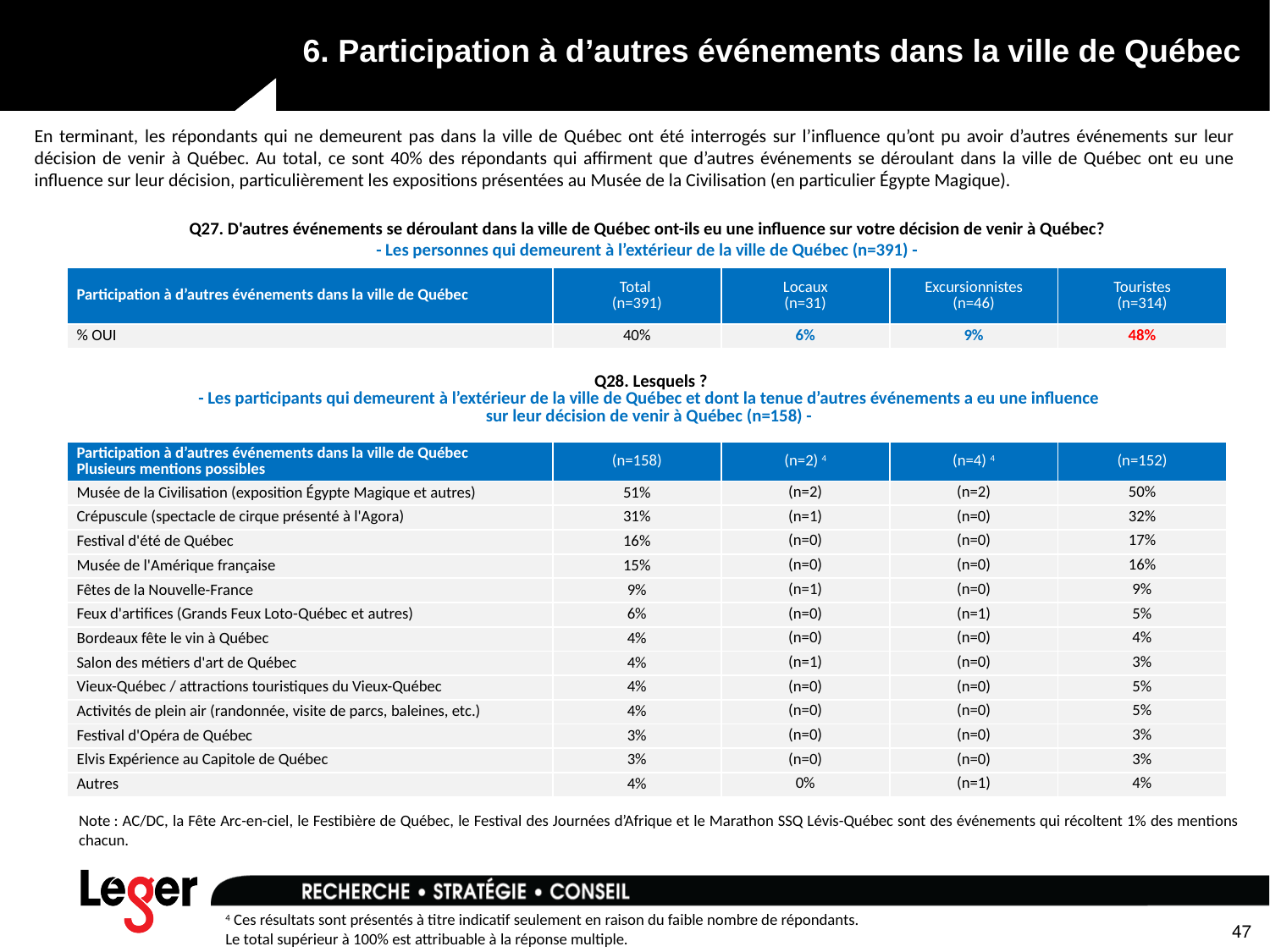

# 6. Participation à d’autres événements dans la ville de Québec
En terminant, les répondants qui ne demeurent pas dans la ville de Québec ont été interrogés sur l’influence qu’ont pu avoir d’autres événements sur leur décision de venir à Québec. Au total, ce sont 40% des répondants qui affirment que d’autres événements se déroulant dans la ville de Québec ont eu une influence sur leur décision, particulièrement les expositions présentées au Musée de la Civilisation (en particulier Égypte Magique).
Q27. D'autres événements se déroulant dans la ville de Québec ont-ils eu une influence sur votre décision de venir à Québec?
- Les personnes qui demeurent à l’extérieur de la ville de Québec (n=391) -
| Participation à d’autres événements dans la ville de Québec | Total (n=391) | Locaux (n=31) | Excursionnistes (n=46) | Touristes (n=314) |
| --- | --- | --- | --- | --- |
| % OUI | 40% | 6% | 9% | 48% |
|  |  |  |  |  |
| Q28. Lesquels ? - Les participants qui demeurent à l’extérieur de la ville de Québec et dont la tenue d’autres événements a eu une influence sur leur décision de venir à Québec (n=158) - |  |  |  |  |
| Participation à d’autres événements dans la ville de Québec Plusieurs mentions possibles | (n=158) | (n=2) 4 | (n=4) 4 | (n=152) |
| Musée de la Civilisation (exposition Égypte Magique et autres) | 51% | (n=2) | (n=2) | 50% |
| Crépuscule (spectacle de cirque présenté à l'Agora) | 31% | (n=1) | (n=0) | 32% |
| Festival d'été de Québec | 16% | (n=0) | (n=0) | 17% |
| Musée de l'Amérique française | 15% | (n=0) | (n=0) | 16% |
| Fêtes de la Nouvelle-France | 9% | (n=1) | (n=0) | 9% |
| Feux d'artifices (Grands Feux Loto-Québec et autres) | 6% | (n=0) | (n=1) | 5% |
| Bordeaux fête le vin à Québec | 4% | (n=0) | (n=0) | 4% |
| Salon des métiers d'art de Québec | 4% | (n=1) | (n=0) | 3% |
| Vieux-Québec / attractions touristiques du Vieux-Québec | 4% | (n=0) | (n=0) | 5% |
| Activités de plein air (randonnée, visite de parcs, baleines, etc.) | 4% | (n=0) | (n=0) | 5% |
| Festival d'Opéra de Québec | 3% | (n=0) | (n=0) | 3% |
| Elvis Expérience au Capitole de Québec | 3% | (n=0) | (n=0) | 3% |
| Autres | 4% | 0% | (n=1) | 4% |
Note : AC/DC, la Fête Arc-en-ciel, le Festibière de Québec, le Festival des Journées d’Afrique et le Marathon SSQ Lévis-Québec sont des événements qui récoltent 1% des mentions chacun.
47
4 Ces résultats sont présentés à titre indicatif seulement en raison du faible nombre de répondants.
Le total supérieur à 100% est attribuable à la réponse multiple.